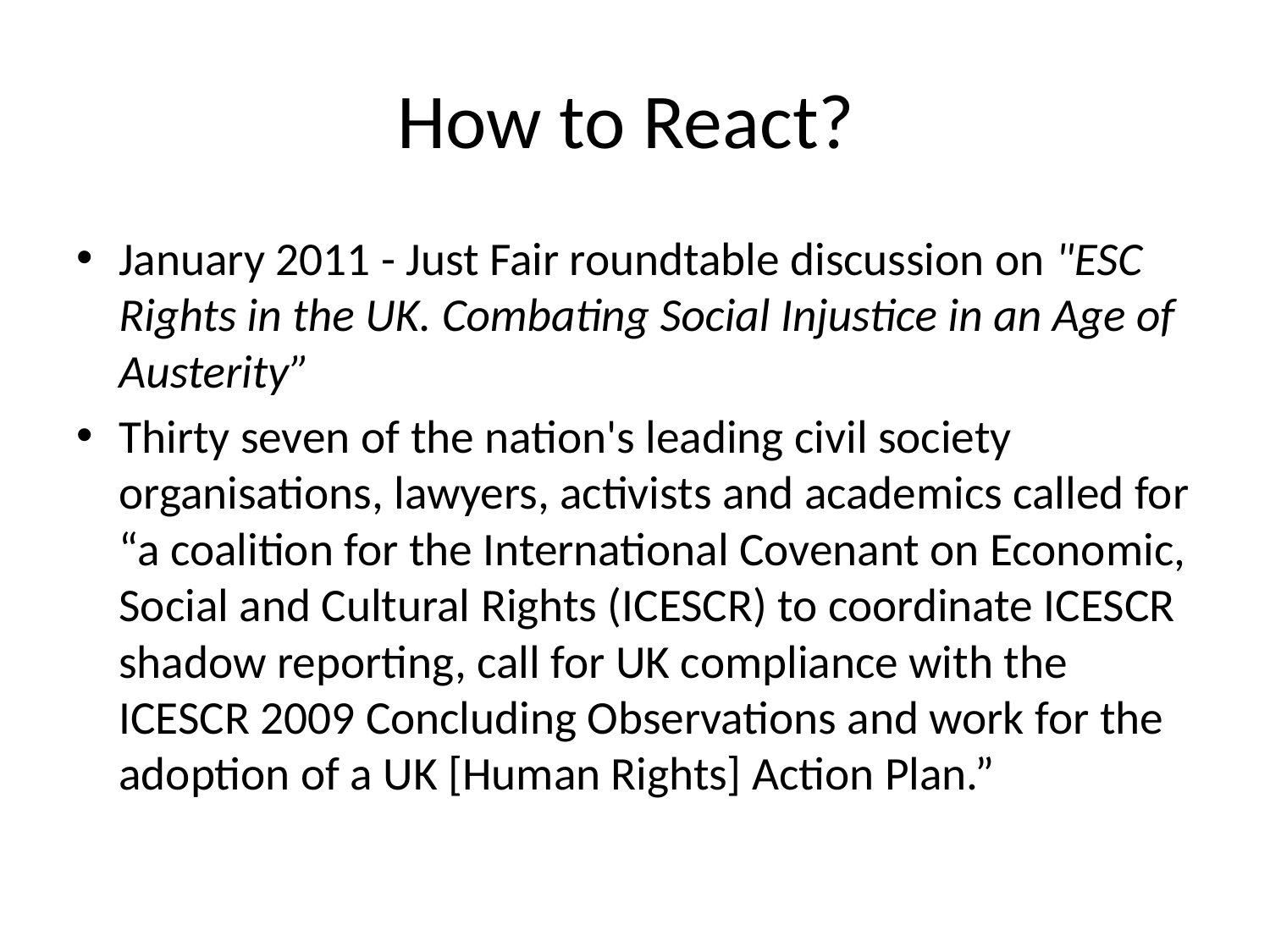

# How to React?
January 2011 - Just Fair roundtable discussion on "ESC Rights in the UK. Combating Social Injustice in an Age of Austerity”
Thirty seven of the nation's leading civil society organisations, lawyers, activists and academics called for “a coalition for the International Covenant on Economic, Social and Cultural Rights (ICESCR) to coordinate ICESCR shadow reporting, call for UK compliance with the ICESCR 2009 Concluding Observations and work for the adoption of a UK [Human Rights] Action Plan.”